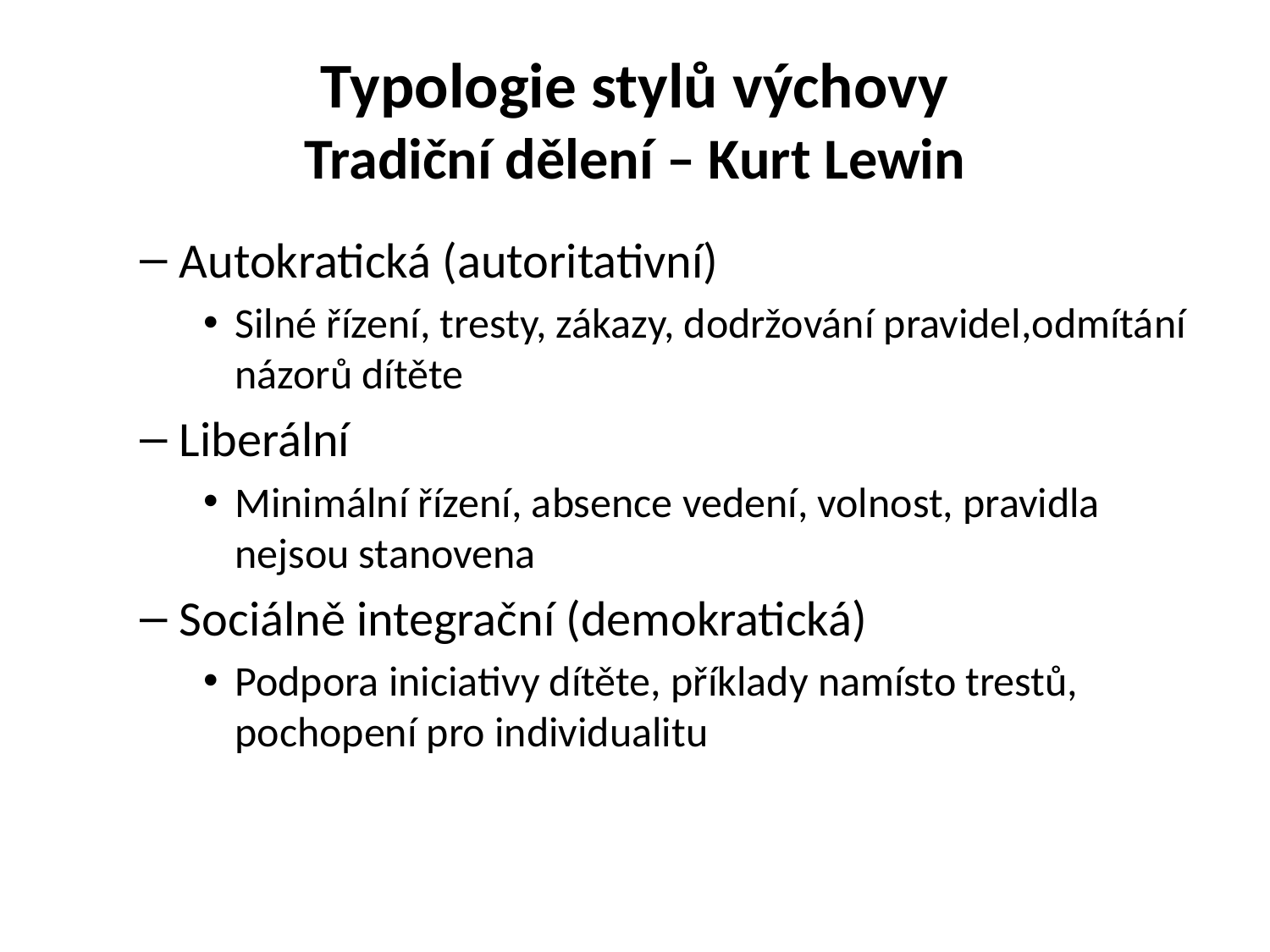

# Typologie stylů výchovy Tradiční dělení – Kurt Lewin
Autokratická (autoritativní)
Silné řízení, tresty, zákazy, dodržování pravidel,odmítání názorů dítěte
Liberální
Minimální řízení, absence vedení, volnost, pravidla nejsou stanovena
Sociálně integrační (demokratická)
Podpora iniciativy dítěte, příklady namísto trestů, pochopení pro individualitu